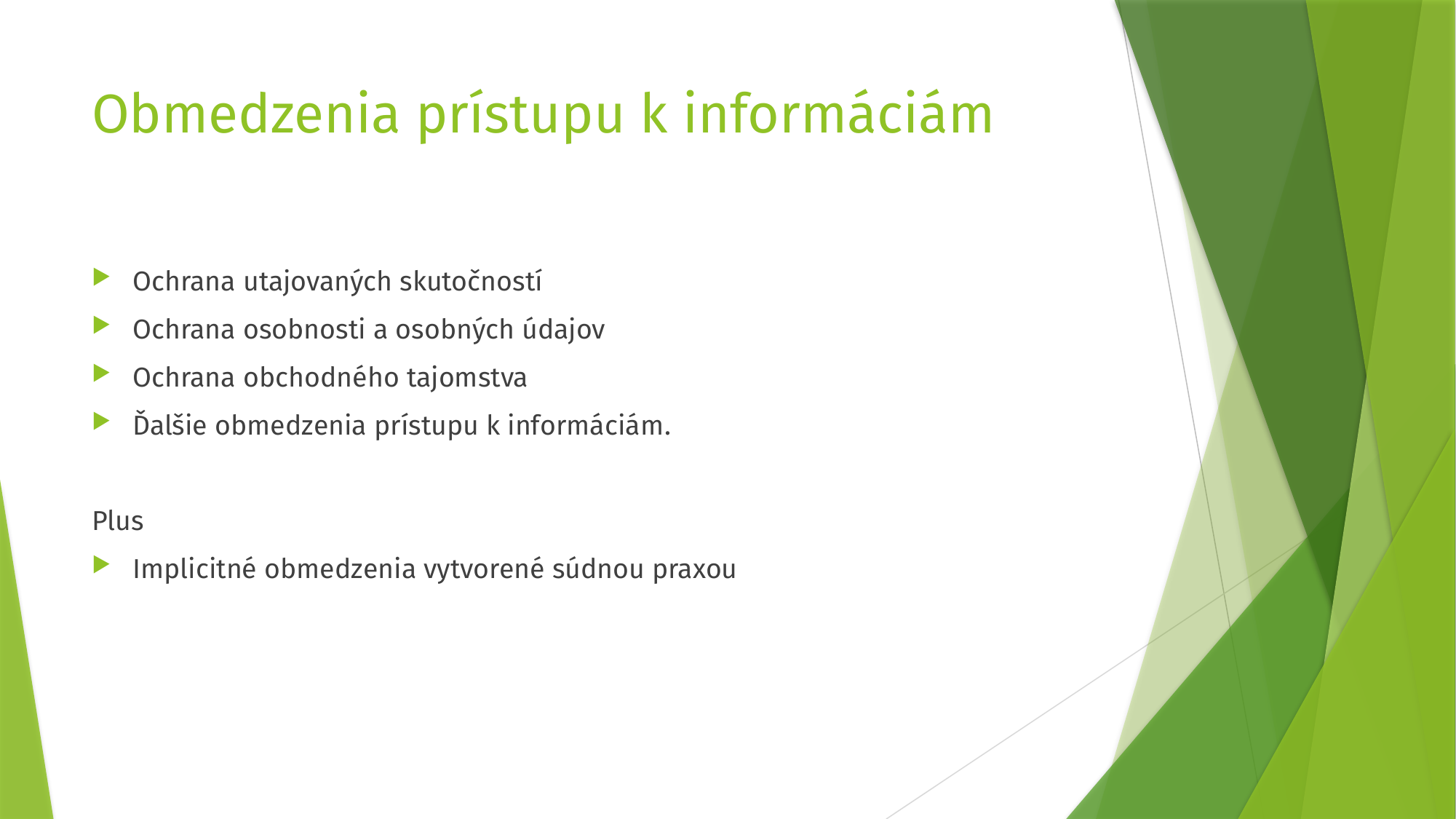

# Obmedzenia prístupu k informáciám
Ochrana utajovaných skutočností
Ochrana osobnosti a osobných údajov
Ochrana obchodného tajomstva
Ďalšie obmedzenia prístupu k informáciám.

Plus
Implicitné obmedzenia vytvorené súdnou praxou